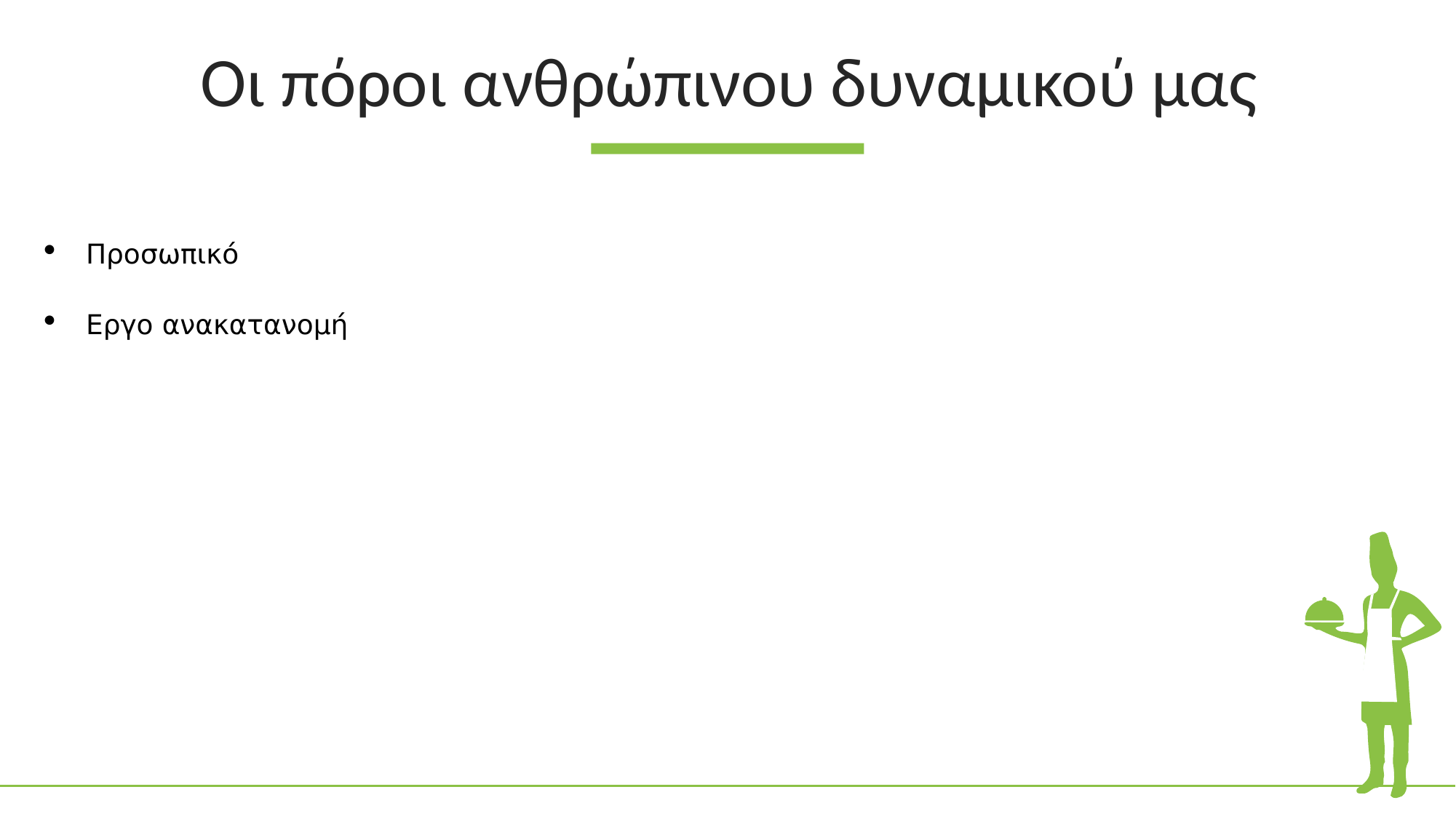

Οι πόροι ανθρώπινου δυναμικού μας
Προσωπικό

Εργο ανακατανομή